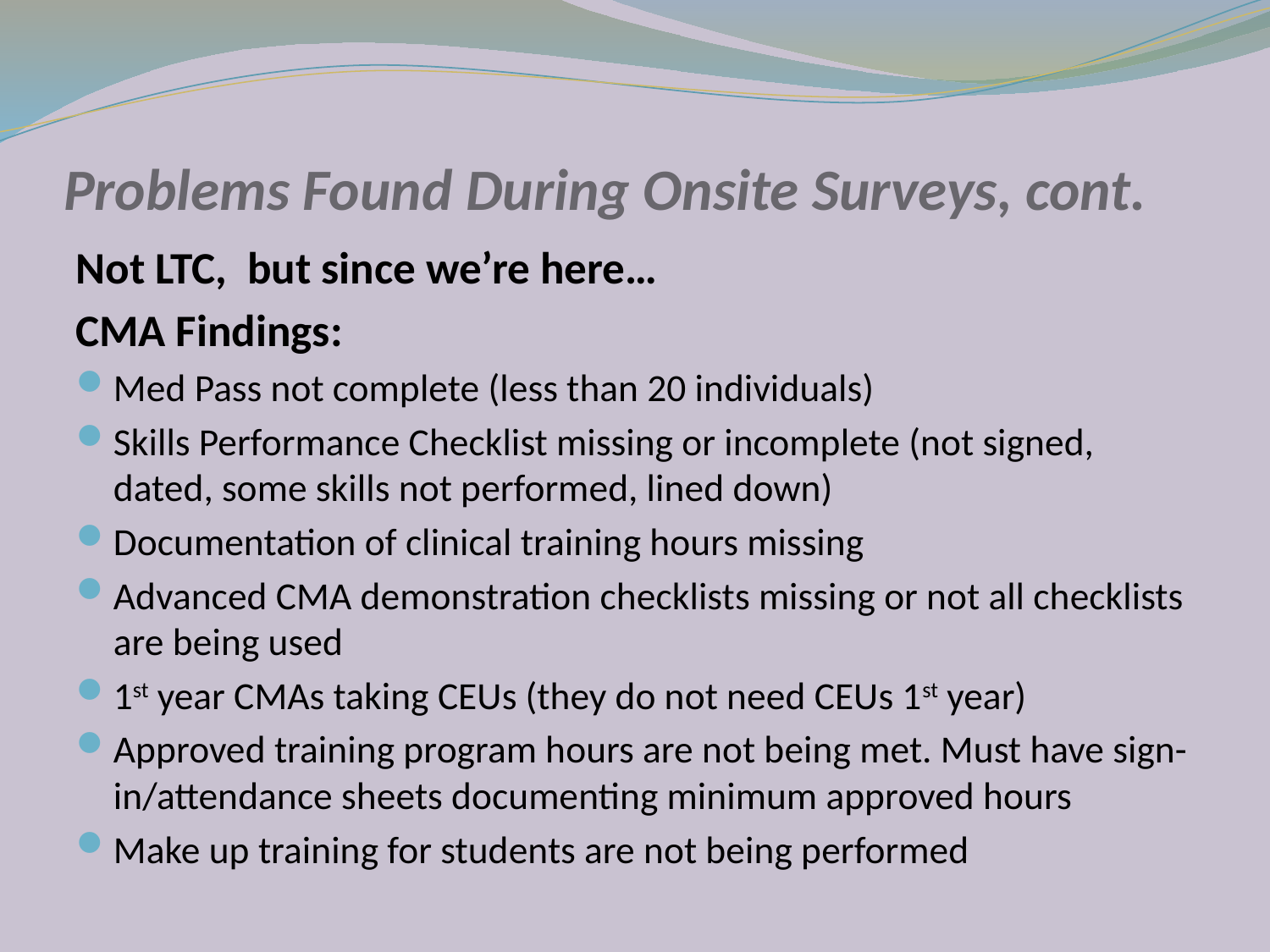

# Problems Found During Onsite Surveys, cont.
Not LTC,  but since we’re here…
CMA Findings:
Med Pass not complete (less than 20 individuals)
Skills Performance Checklist missing or incomplete (not signed, dated, some skills not performed, lined down)
Documentation of clinical training hours missing
Advanced CMA demonstration checklists missing or not all checklists are being used
1st year CMAs taking CEUs (they do not need CEUs 1st year)
Approved training program hours are not being met. Must have sign-in/attendance sheets documenting minimum approved hours
Make up training for students are not being performed